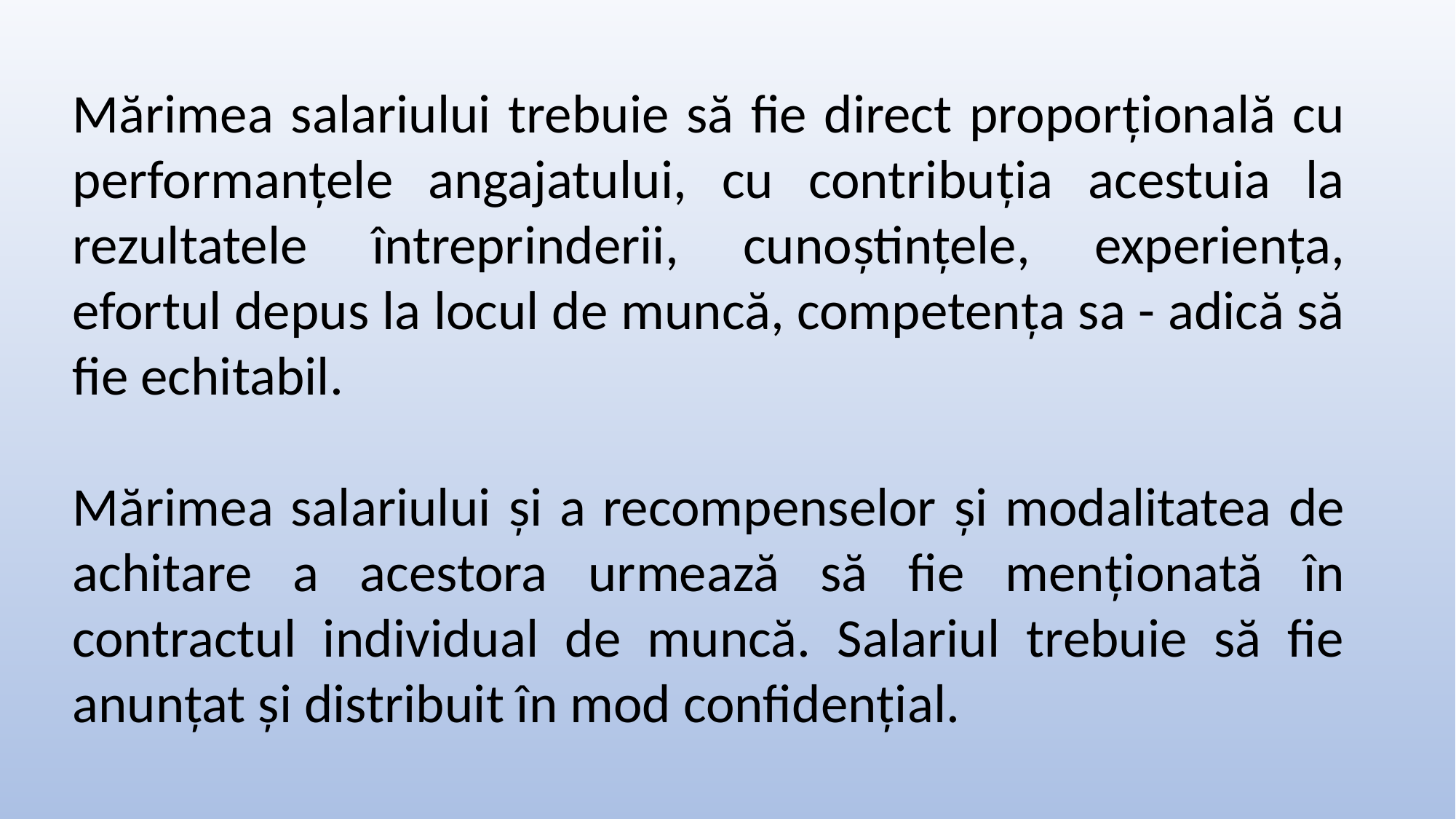

Mărimea salariului trebuie să fie direct proporţională cu performanţele angajatului, cu contribuţia acestuia la rezultatele întreprinderii, cunoştinţele, experienţa, efortul depus la locul de muncă, competenţa sa - adică să fie echitabil.

Mărimea salariului şi a recompenselor şi modalitatea de achitare a acestora urmează să fie menţionată în contractul individual de muncă. Salariul trebuie să fie anunţat şi distribuit în mod confidenţial.